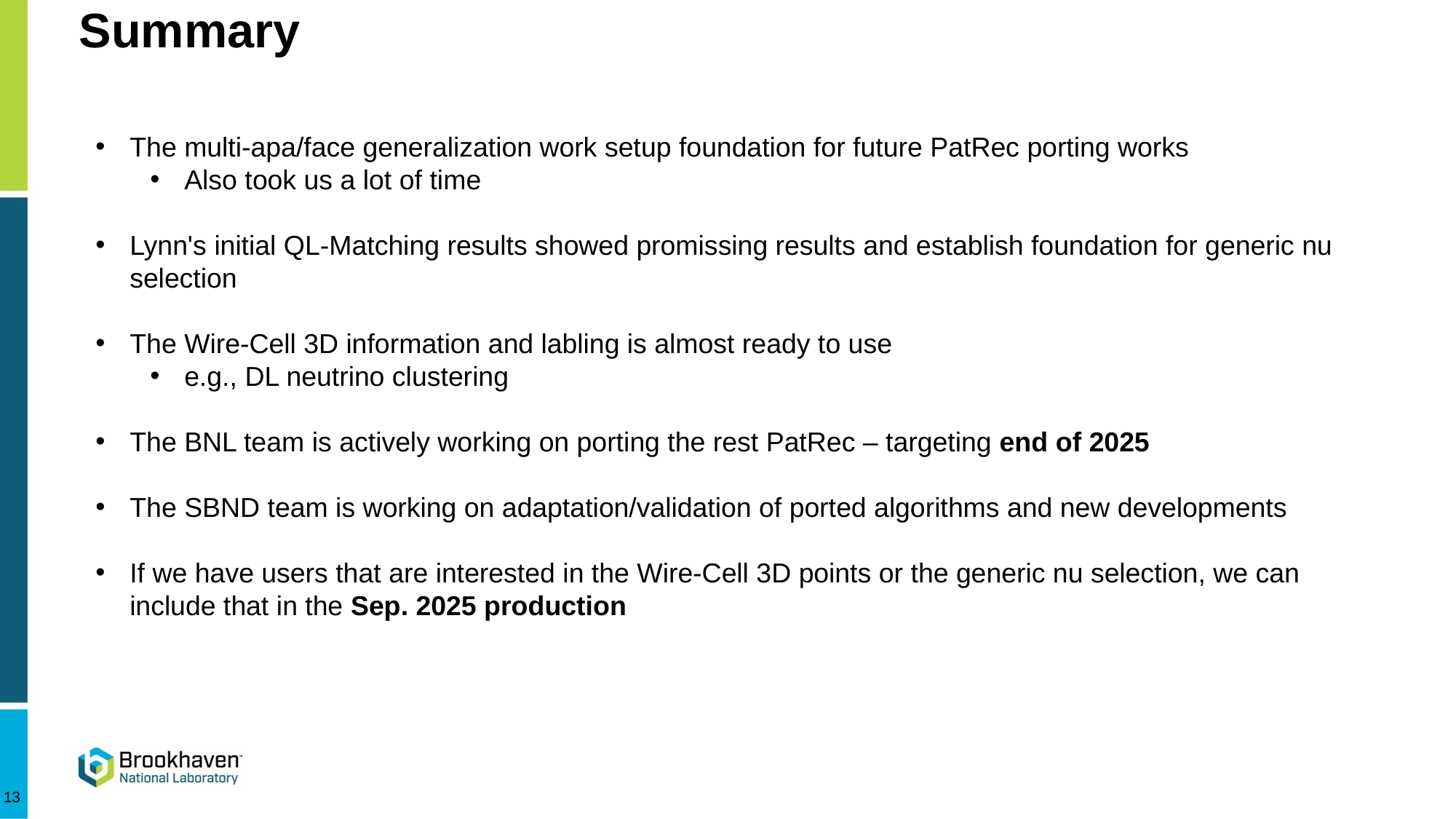

# Summary
The multi-apa/face generalization work setup foundation for future PatRec porting works
Also took us a lot of time

Lynn's initial QL-Matching results showed promissing results and establish foundation for generic nu selection

The Wire-Cell 3D information and labling is almost ready to use
e.g., DL neutrino clustering

The BNL team is actively working on porting the rest PatRec – targeting end of 2025

The SBND team is working on adaptation/validation of ported algorithms and new developments

If we have users that are interested in the Wire-Cell 3D points or the generic nu selection, we can include that in the Sep. 2025 production
13